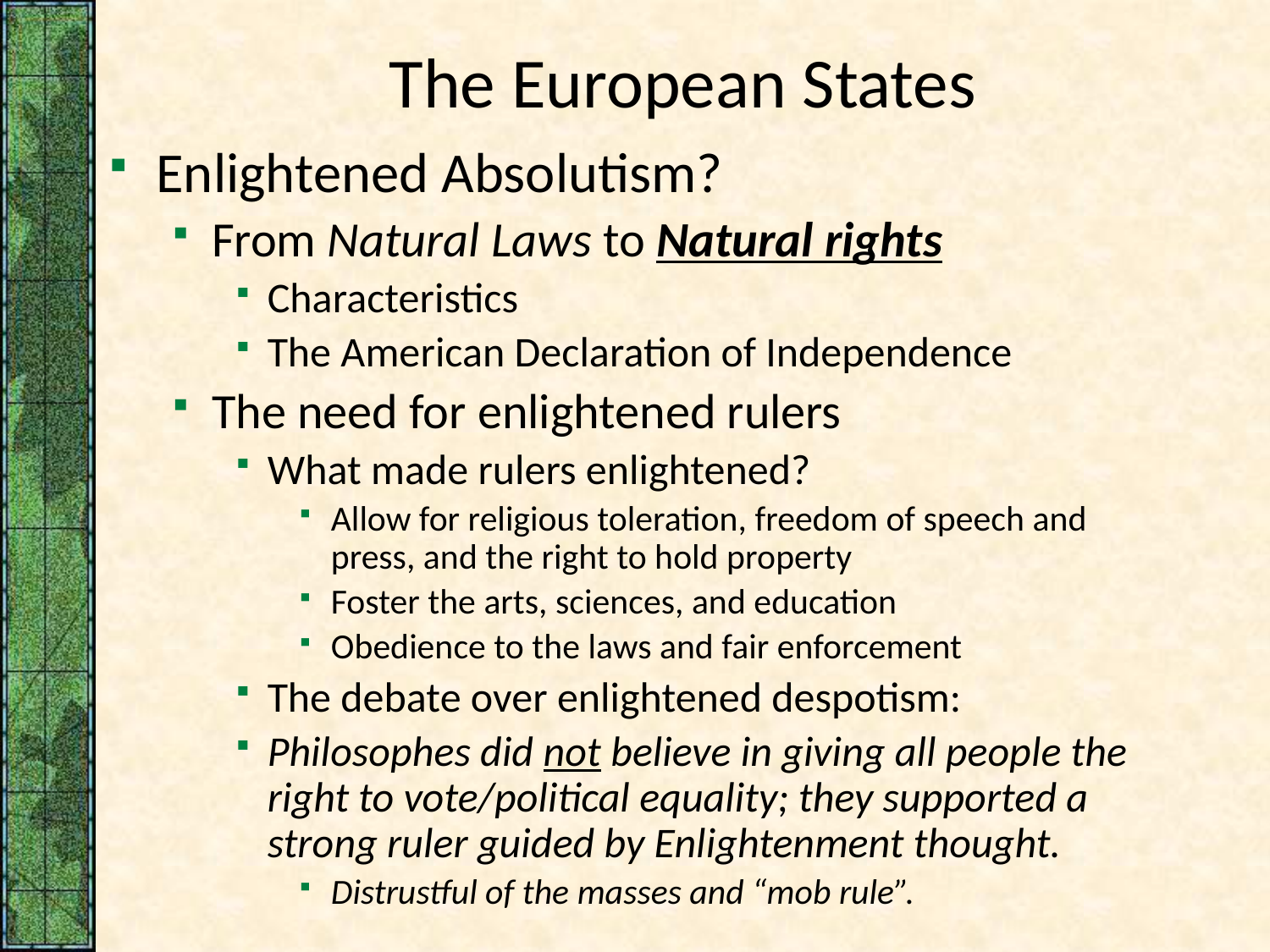

# The European States
Enlightened Absolutism?
From Natural Laws to Natural rights
Characteristics
The American Declaration of Independence
The need for enlightened rulers
What made rulers enlightened?
Allow for religious toleration, freedom of speech and press, and the right to hold property
Foster the arts, sciences, and education
Obedience to the laws and fair enforcement
The debate over enlightened despotism:
Philosophes did not believe in giving all people the right to vote/political equality; they supported a strong ruler guided by Enlightenment thought.
Distrustful of the masses and “mob rule”.